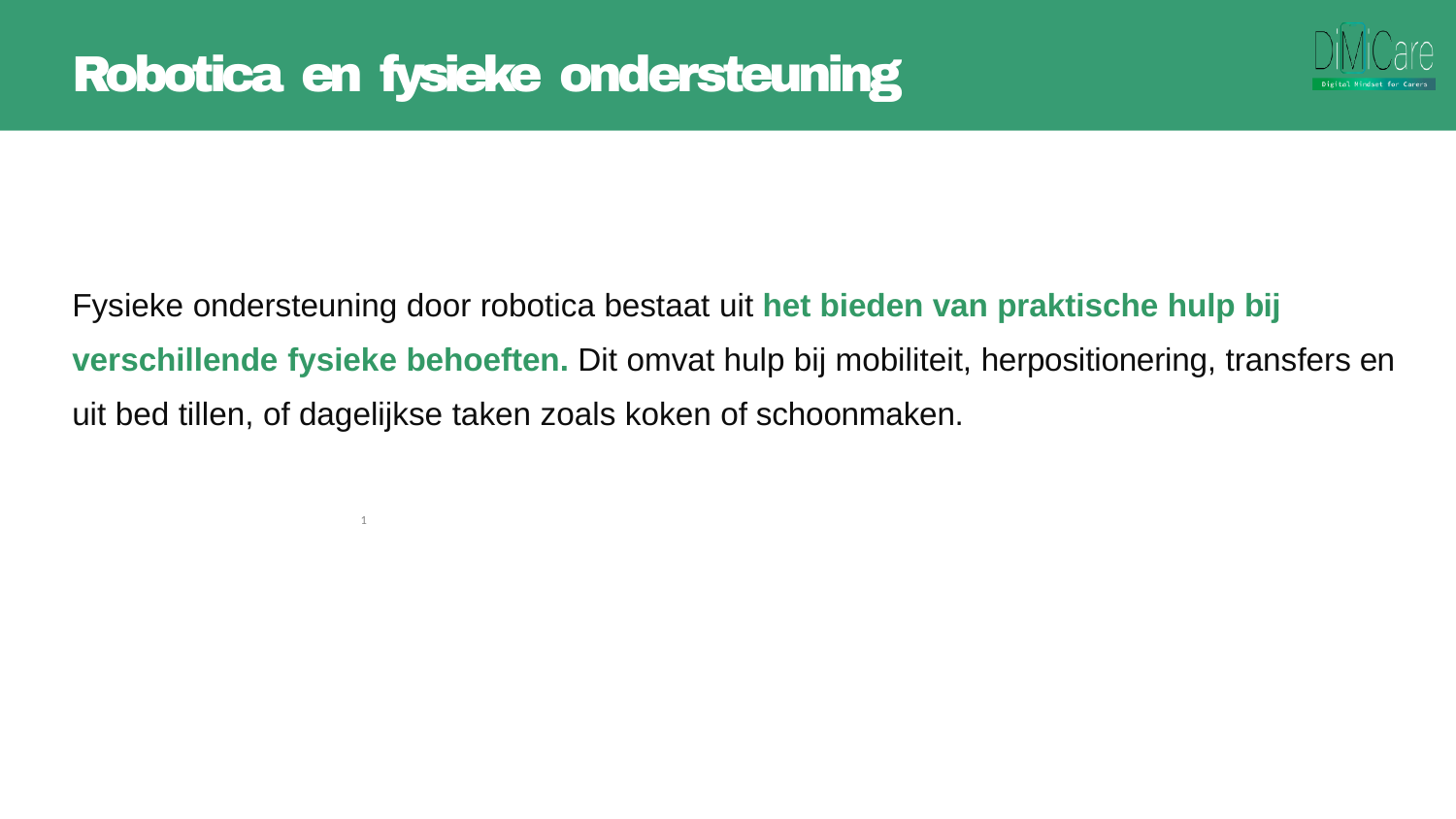

# Robotica en fysieke ondersteuning
Fysieke ondersteuning door robotica bestaat uit het bieden van praktische hulp bij verschillende fysieke behoeften. Dit omvat hulp bij mobiliteit, herpositionering, transfers en uit bed tillen, of dagelijkse taken zoals koken of schoonmaken.
1